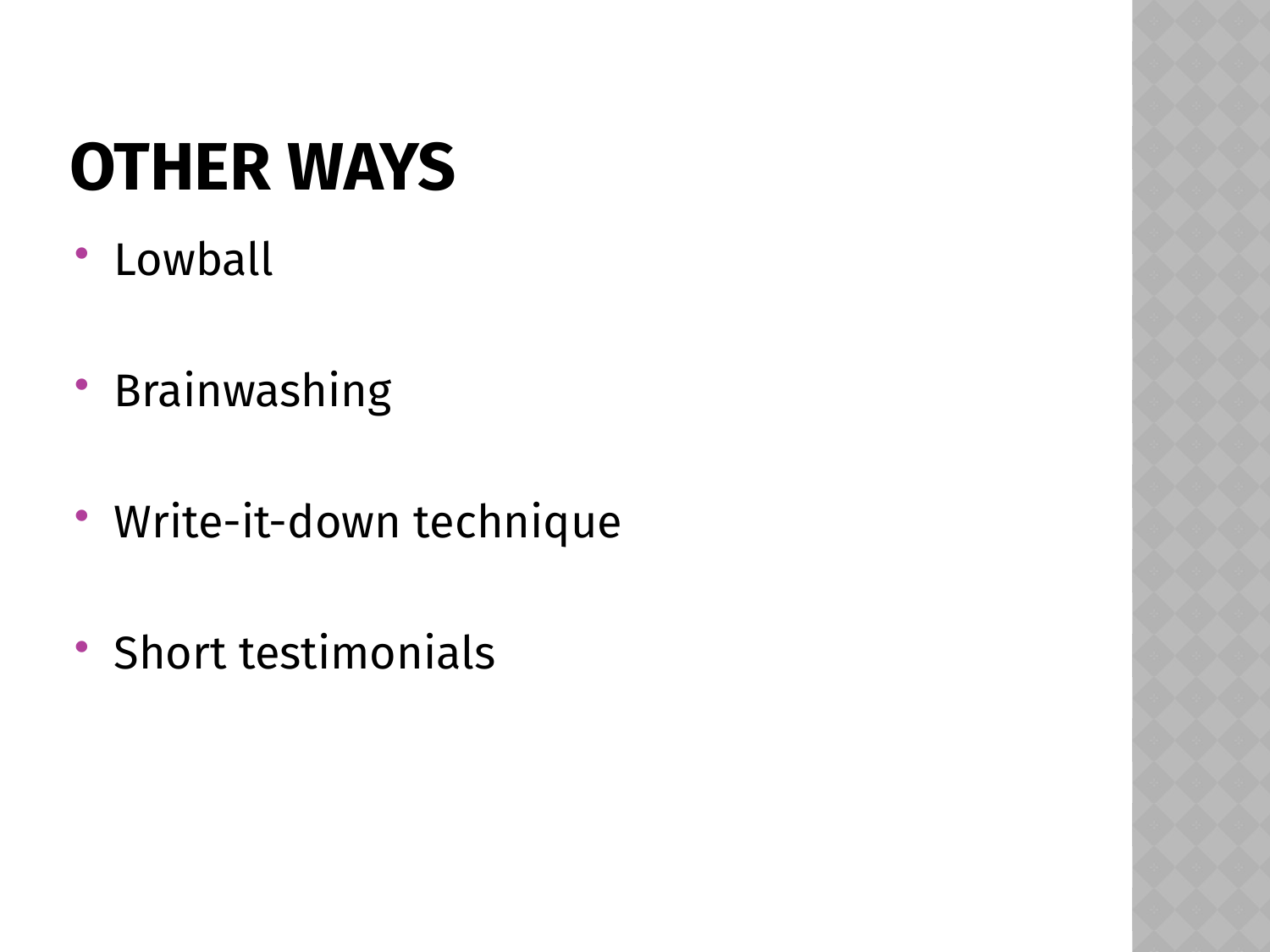

# Other ways
Lowball

Brainwashing

Write-it-down technique

Short testimonials